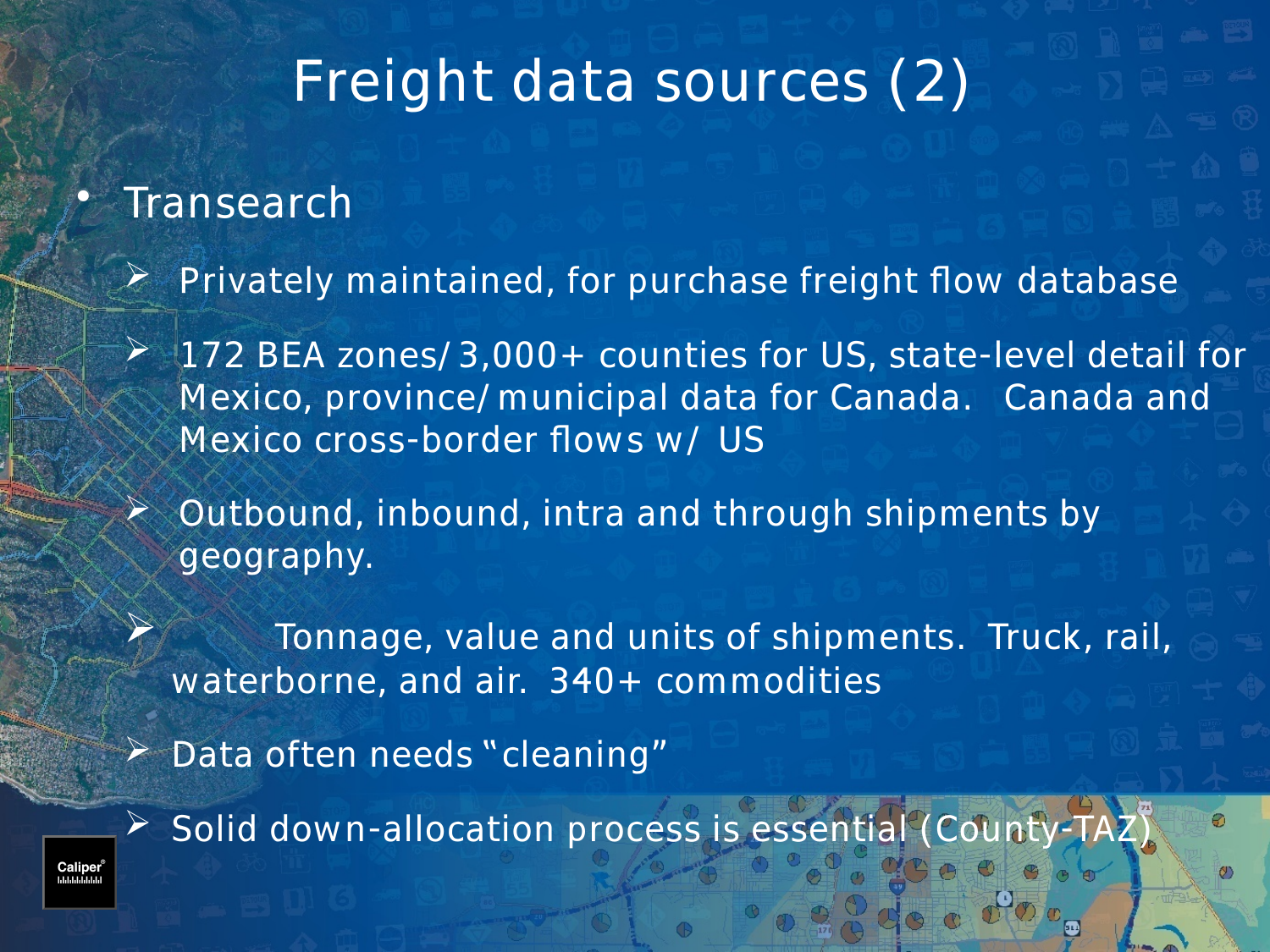

# Freight data sources (2)
Transearch
Privately maintained, for purchase freight flow database
172 BEA zones/3,000+ counties for US, state-level detail for Mexico, province/municipal data for Canada.   Canada and Mexico cross-border flows w/ US
Outbound, inbound, intra and through shipments by geography.
	Tonnage, value and units of shipments.  Truck, rail, 	waterborne, and air.  340+ commodities
Data often needs “cleaning”
Solid down-allocation process is essential (County-TAZ)